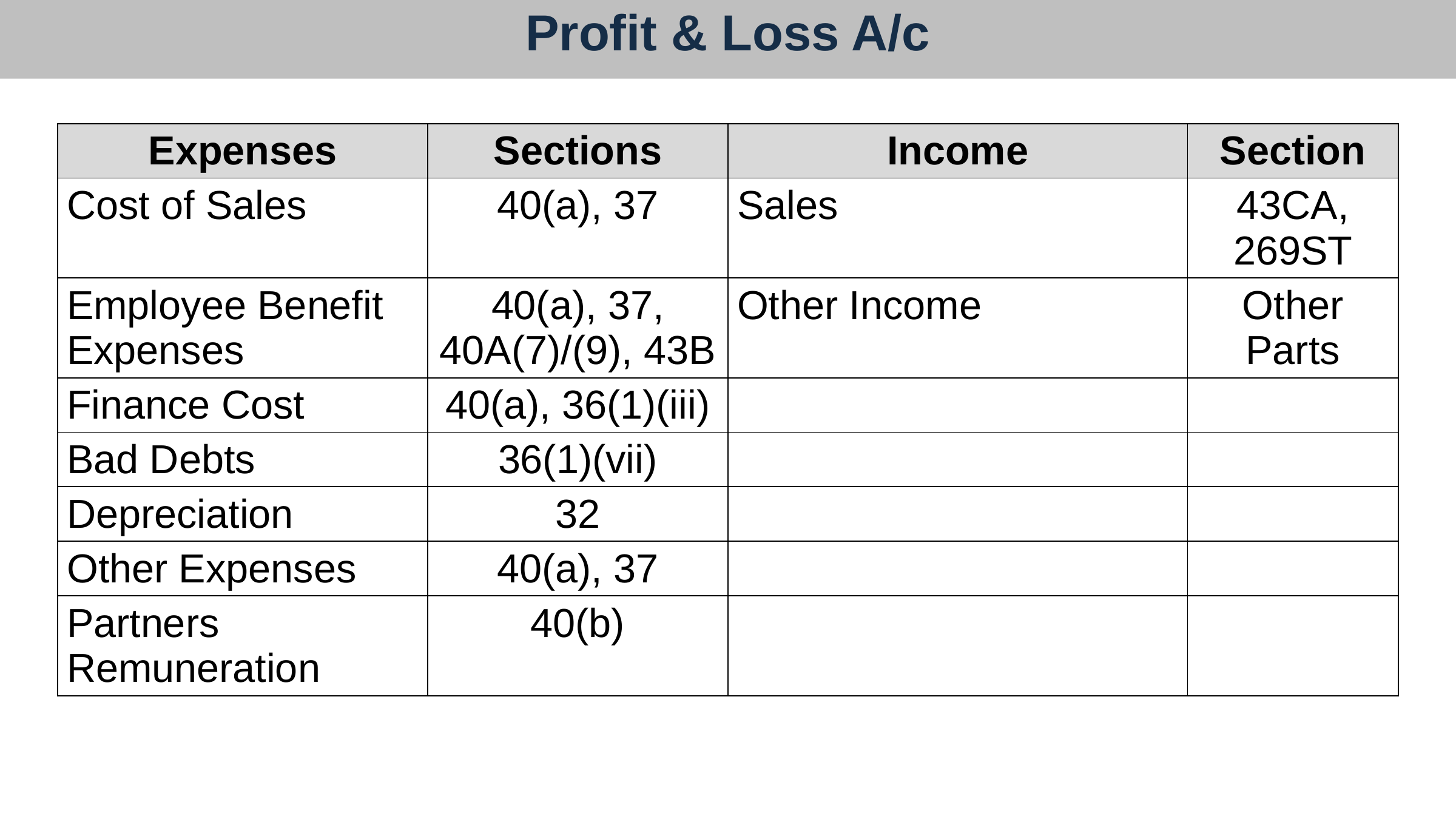

Profit & Loss A/c
| Expenses | Sections | Income | Section |
| --- | --- | --- | --- |
| Cost of Sales | 40(a), 37 | Sales | 43CA, 269ST |
| Employee Benefit Expenses | 40(a), 37, 40A(7)/(9), 43B | Other Income | Other Parts |
| Finance Cost | 40(a), 36(1)(iii) |  |  |
| Bad Debts | 36(1)(vii) |  |  |
| Depreciation | 32 |  |  |
| Other Expenses | 40(a), 37 |  |  |
| Partners Remuneration | 40(b) |  |  |